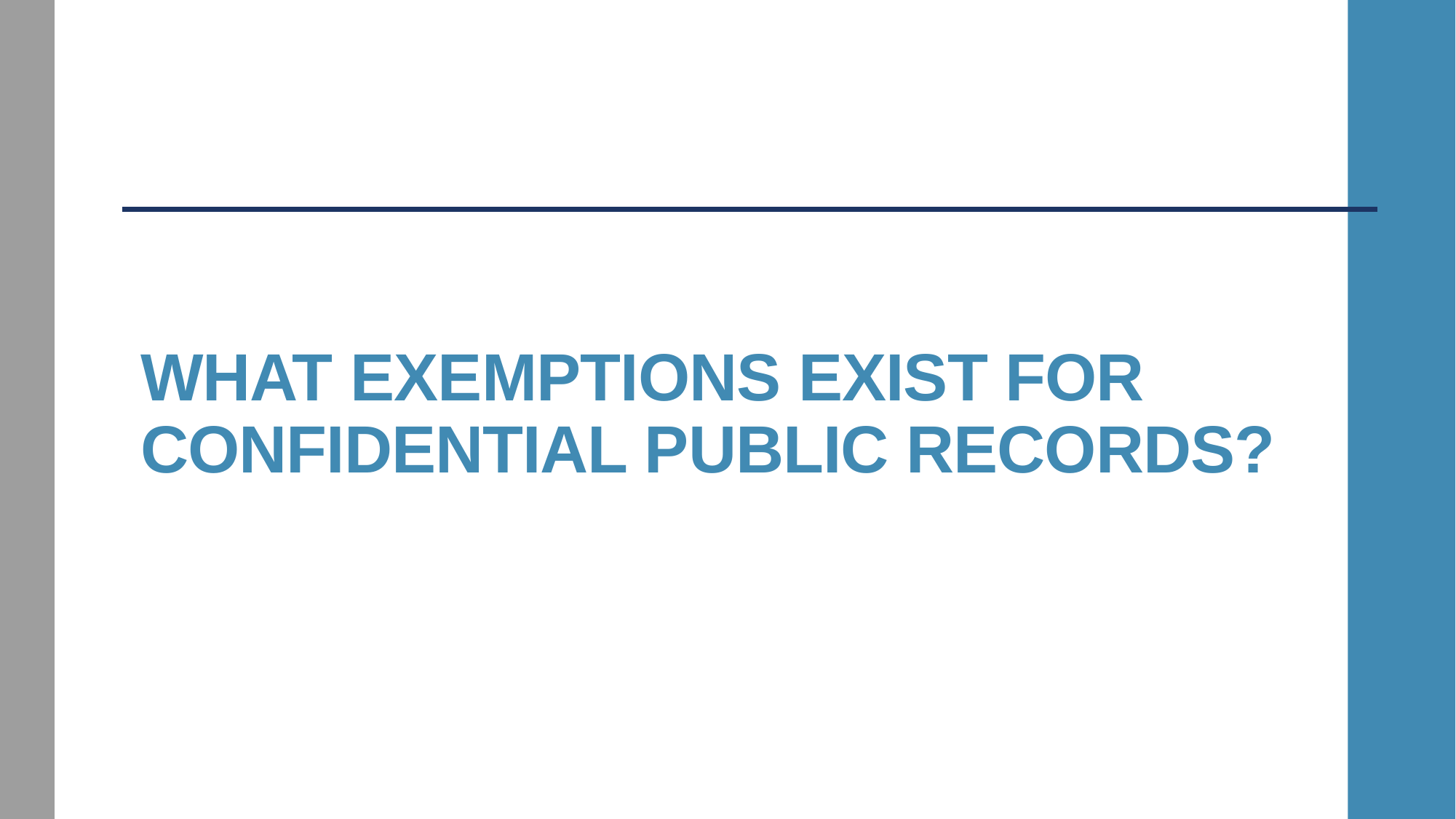

# What Exemptions exist for confidential public records?